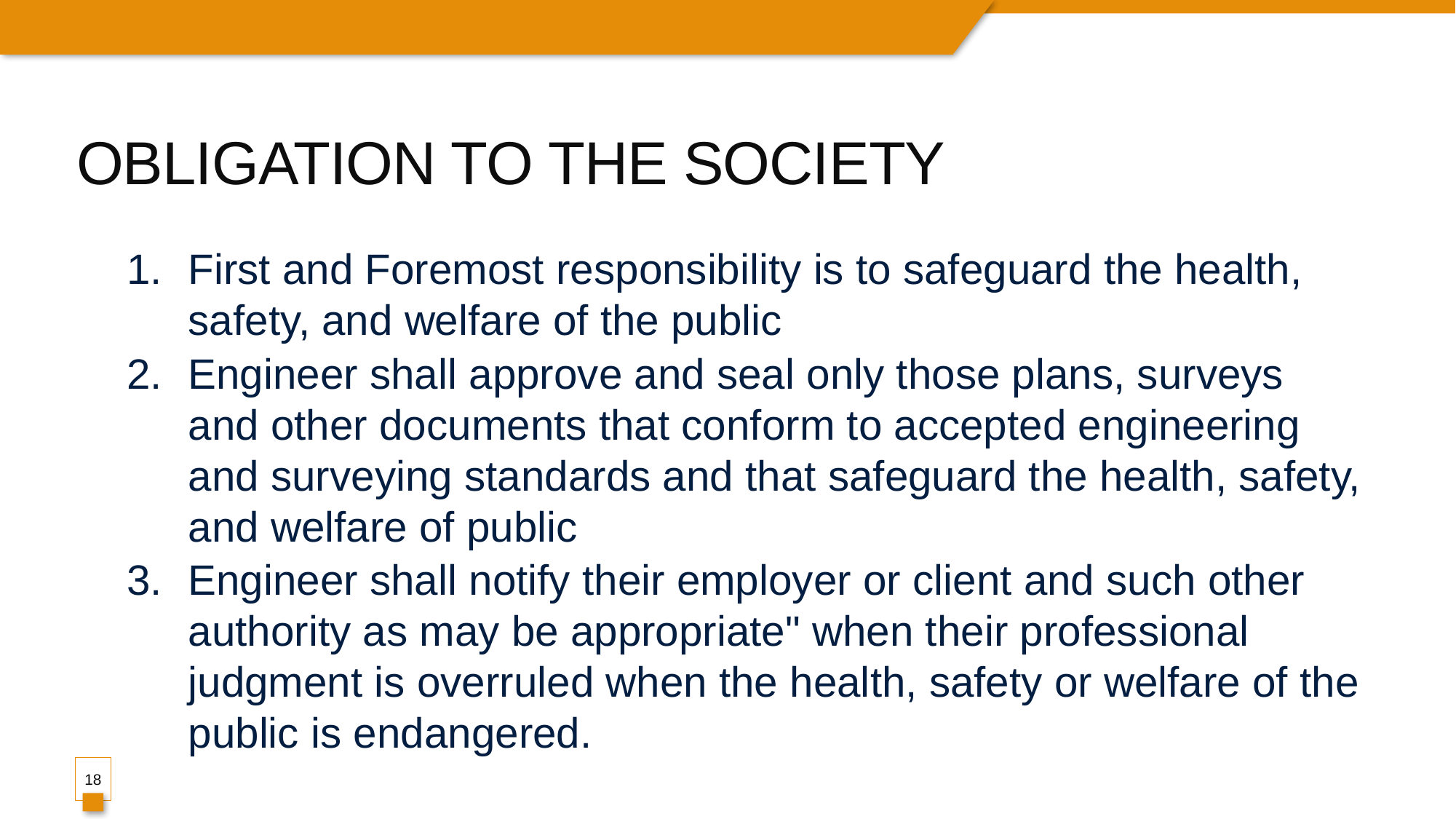

# Obligation to the Society
First and Foremost responsibility is to safeguard the health, safety, and welfare of the public
Engineer shall approve and seal only those plans, surveys and other documents that conform to accepted engineering and surveying standards and that safeguard the health, safety, and welfare of public
Engineer shall notify their employer or client and such other authority as may be appropriate" when their professional judgment is overruled when the health, safety or welfare of the public is endangered.
18